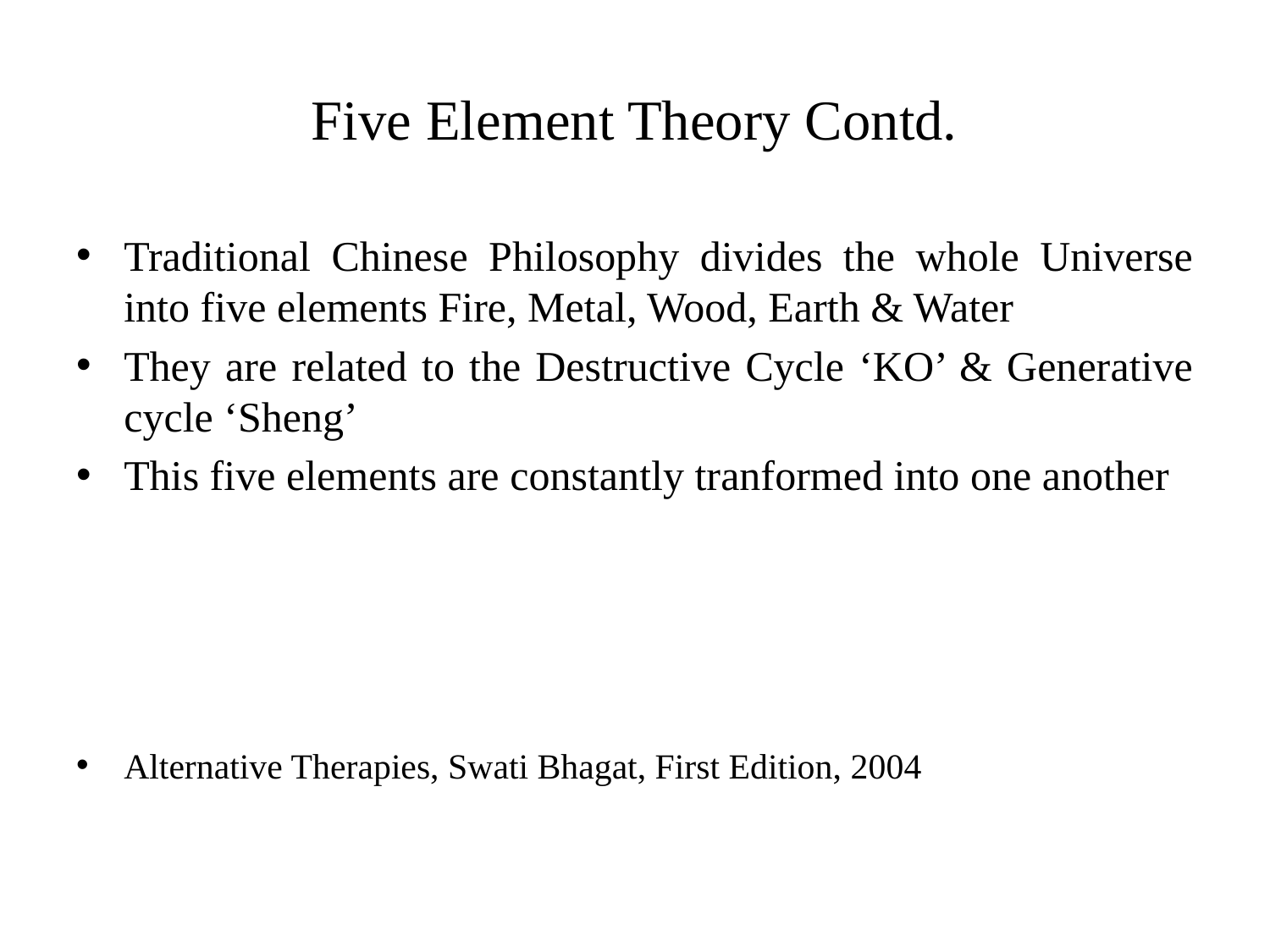

# Five Element Theory Contd.
Traditional Chinese Philosophy divides the whole Universe into five elements Fire, Metal, Wood, Earth & Water
They are related to the Destructive Cycle ‘KO’ & Generative cycle ‘Sheng’
This five elements are constantly tranformed into one another

Alternative Therapies, Swati Bhagat, First Edition, 2004